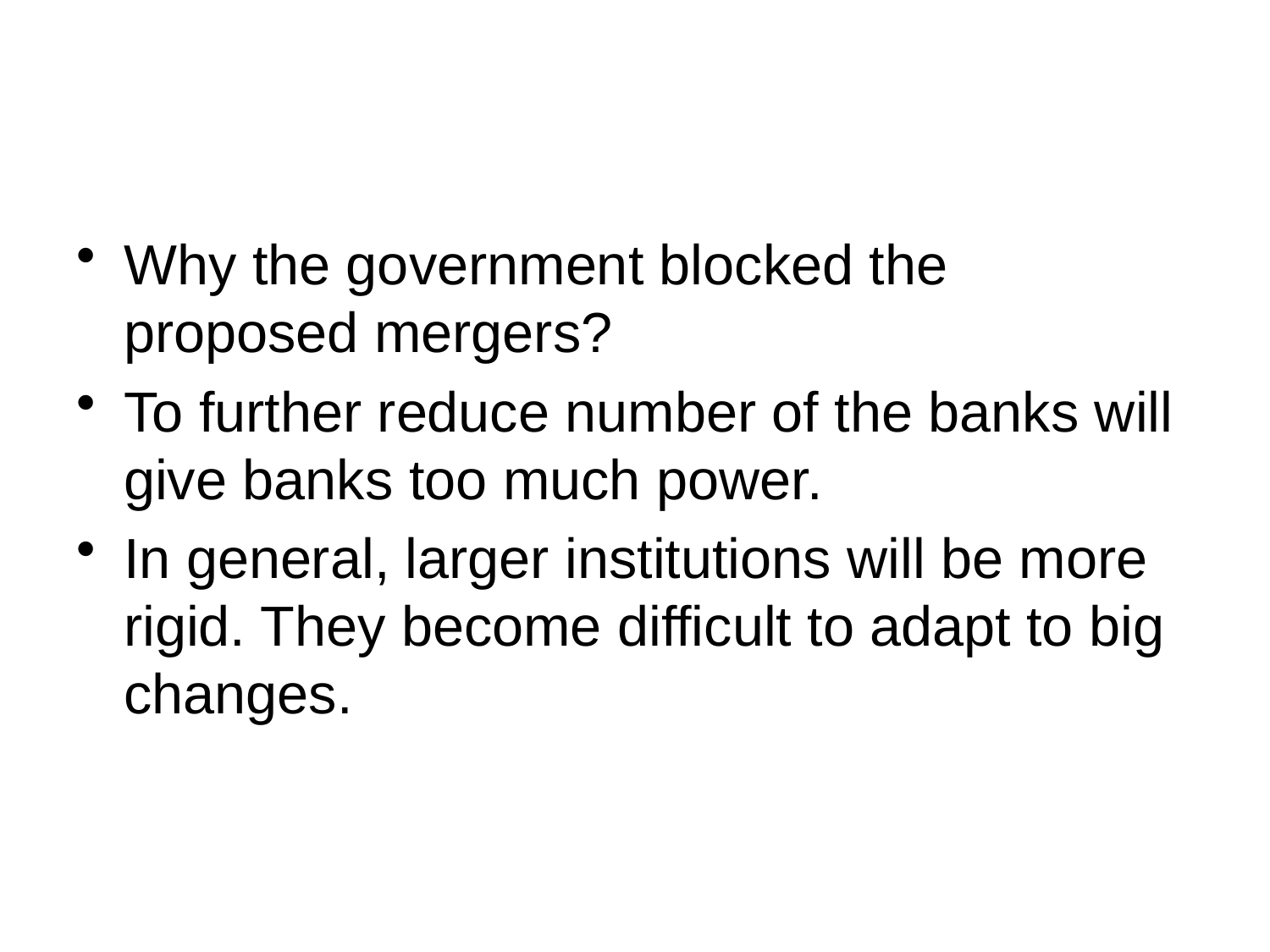

#
Why the government blocked the proposed mergers?
To further reduce number of the banks will give banks too much power.
In general, larger institutions will be more rigid. They become difficult to adapt to big changes.